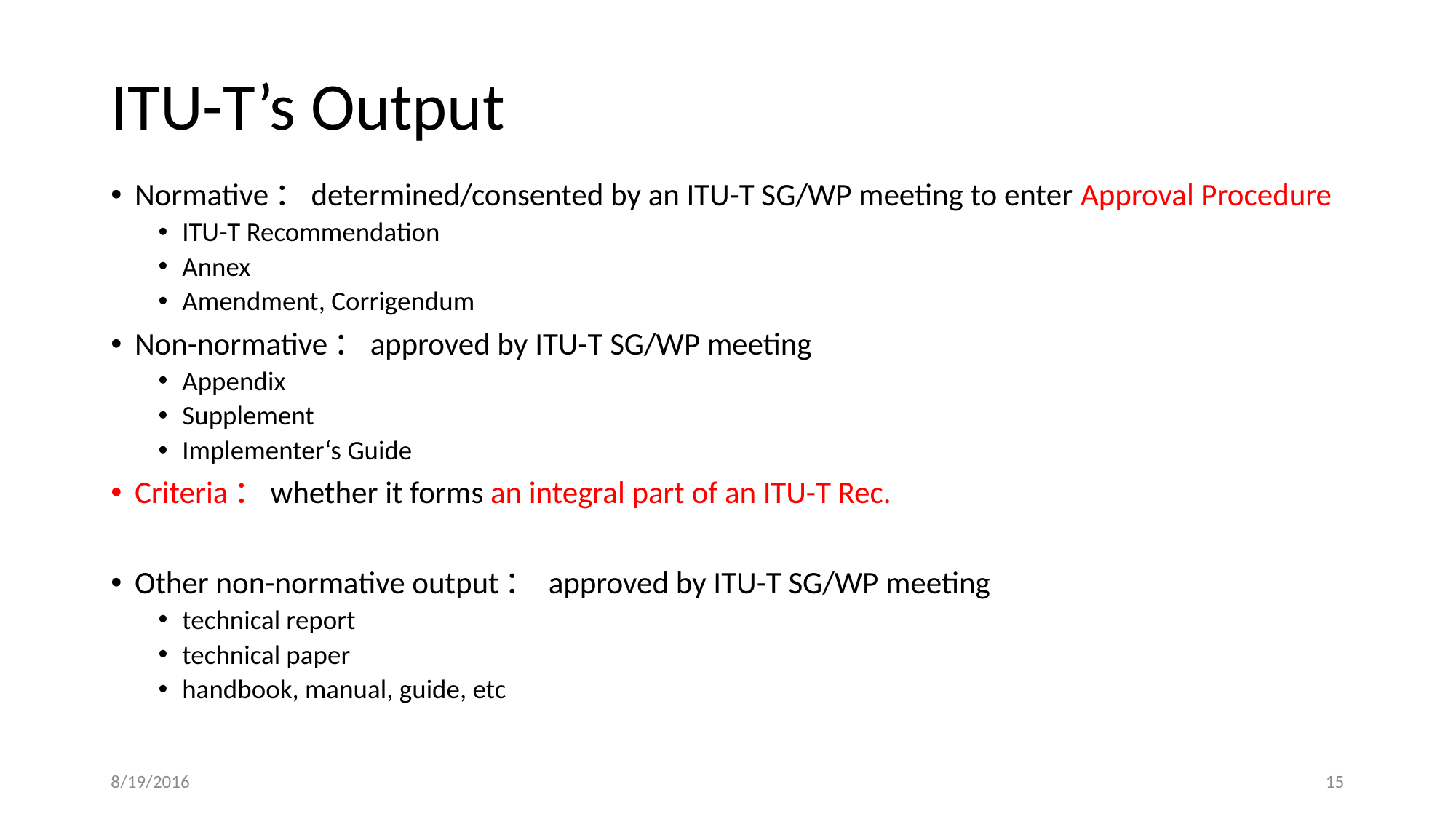

# ITU-T’s Output
Normative：determined/consented by an ITU-T SG/WP meeting to enter Approval Procedure
ITU-T Recommendation
Annex
Amendment, Corrigendum
Non-normative：approved by ITU-T SG/WP meeting
Appendix
Supplement
Implementer‘s Guide
Criteria：whether it forms an integral part of an ITU-T Rec.

Other non-normative output： approved by ITU-T SG/WP meeting
technical report
technical paper
handbook, manual, guide, etc
8/19/2016
15